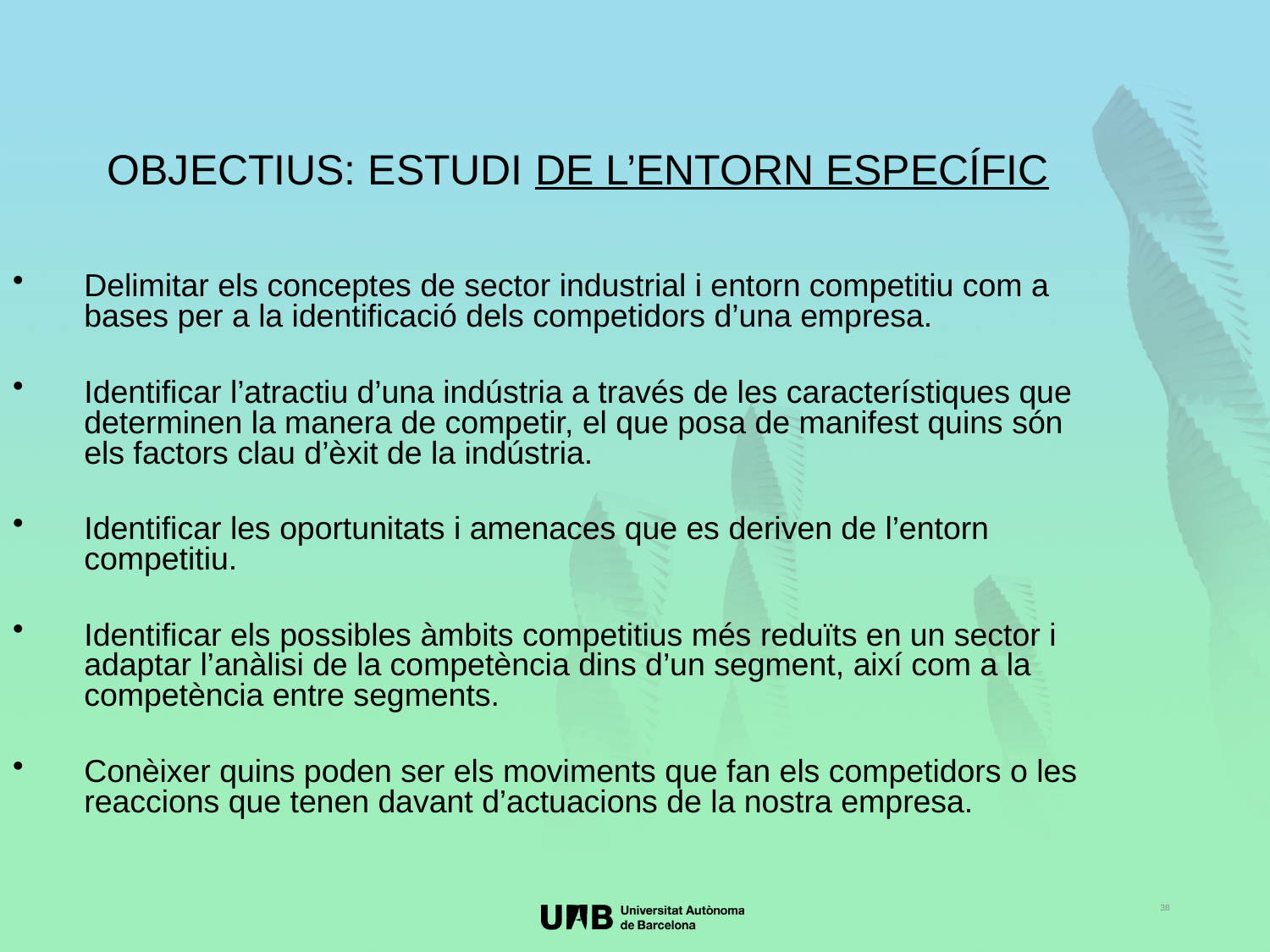

OBJECTIUS: ESTUDI DE L’ENTORN ESPECÍFIC
Delimitar els conceptes de sector industrial i entorn competitiu com a bases per a la identificació dels competidors d’una empresa.

Identificar l’atractiu d’una indústria a través de les característiques que determinen la manera de competir, el que posa de manifest quins són els factors clau d’èxit de la indústria.

Identificar les oportunitats i amenaces que es deriven de l’entorn competitiu.

Identificar els possibles àmbits competitius més reduïts en un sector i adaptar l’anàlisi de la competència dins d’un segment, així com a la competència entre segments.

Conèixer quins poden ser els moviments que fan els competidors o les reaccions que tenen davant d’actuacions de la nostra empresa.

38